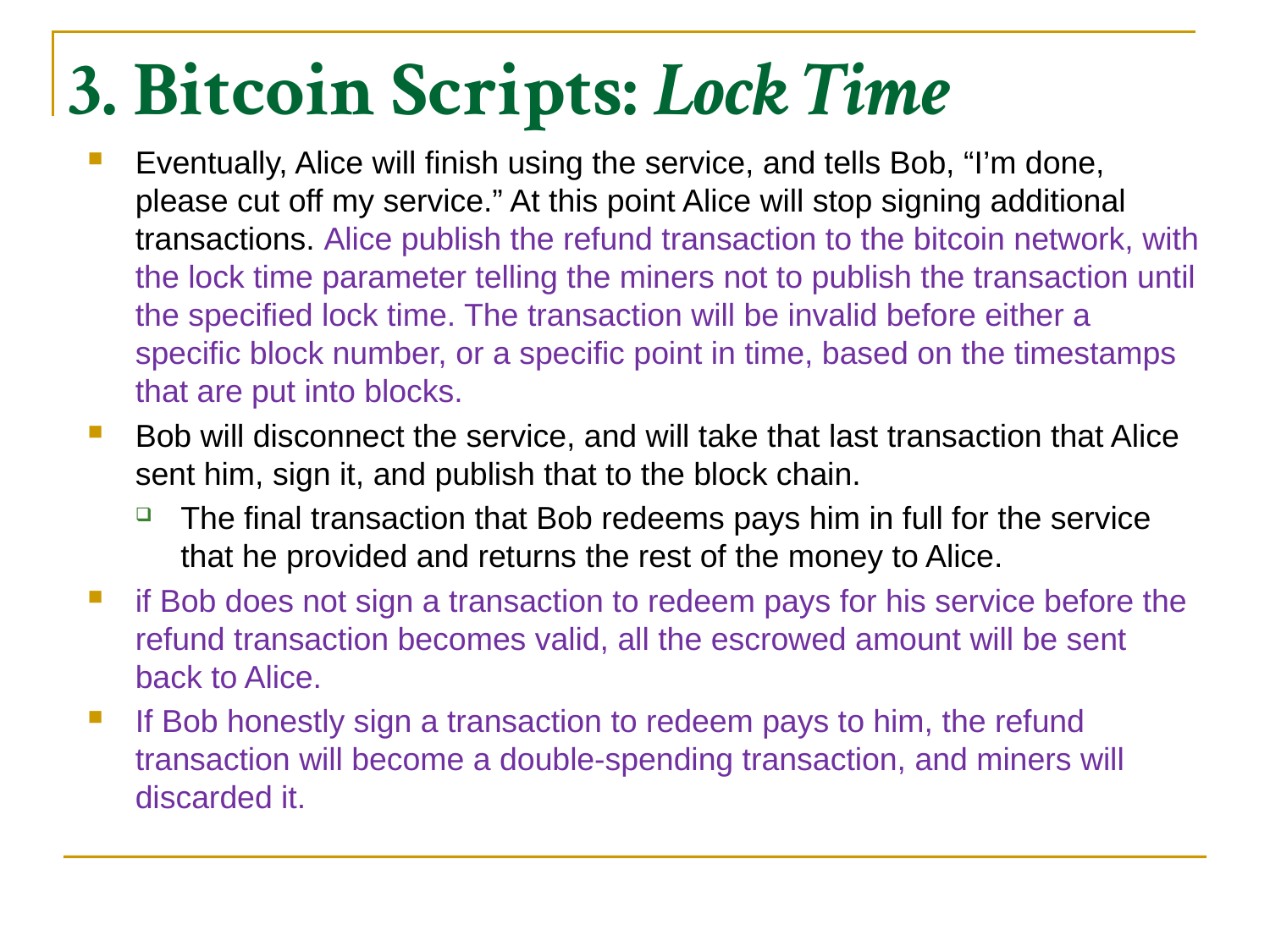

3. Bitcoin Scripts: Lock Time
Eventually, Alice will finish using the service, and tells Bob, “I’m done, please cut off my service.” At this point Alice will stop signing additional transactions. Alice publish the refund transaction to the bitcoin network, with the lock time parameter telling the miners not to publish the transaction until the specified lock time. The transaction will be invalid before either a specific block number, or a specific point in time, based on the timestamps that are put into blocks.
Bob will disconnect the service, and will take that last transaction that Alice sent him, sign it, and publish that to the block chain.
The final transaction that Bob redeems pays him in full for the service that he provided and returns the rest of the money to Alice.
if Bob does not sign a transaction to redeem pays for his service before the refund transaction becomes valid, all the escrowed amount will be sent back to Alice.
If Bob honestly sign a transaction to redeem pays to him, the refund transaction will become a double-spending transaction, and miners will discarded it.